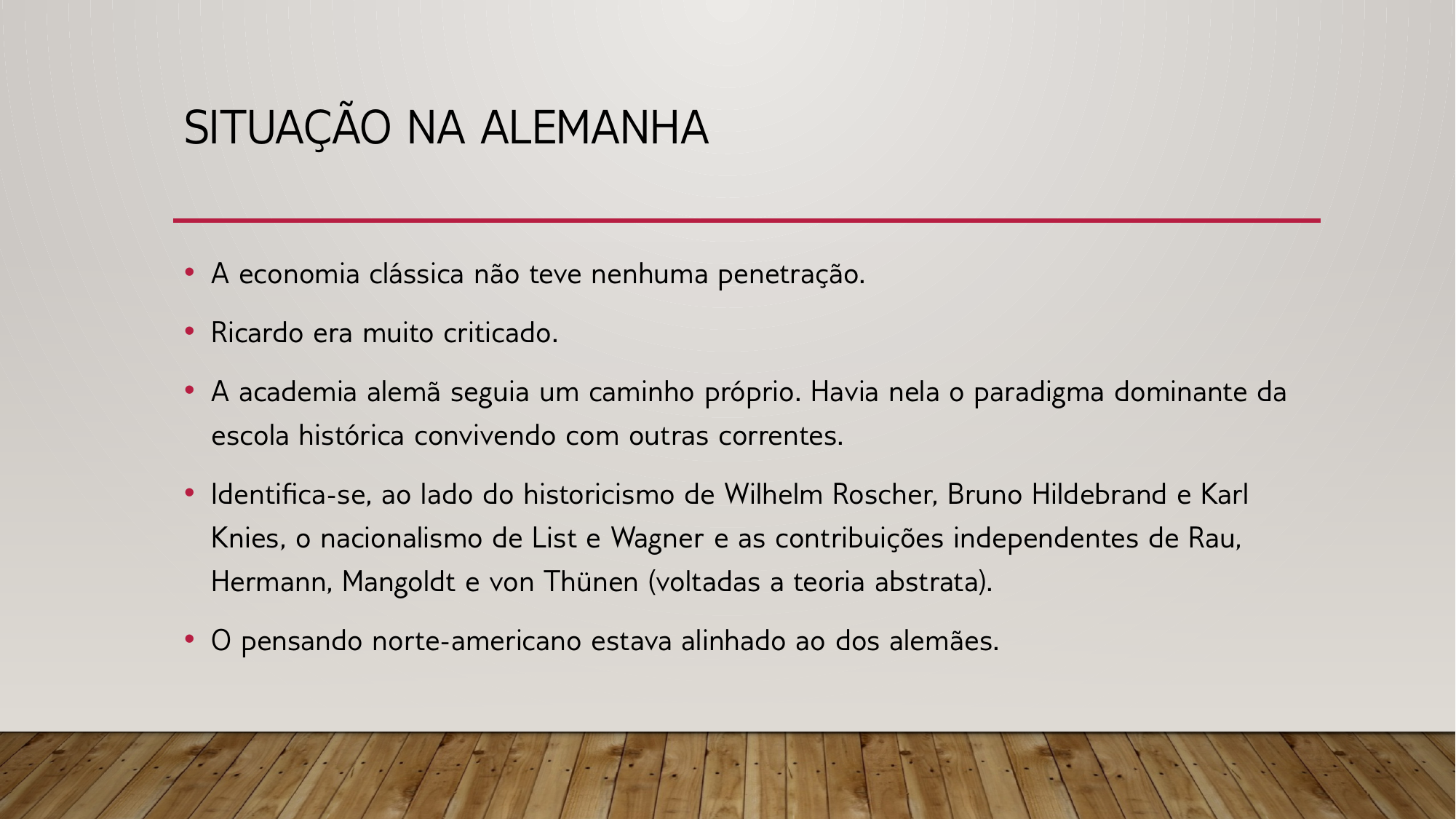

# Situação na Alemanha
A economia clássica não teve nenhuma penetração.
Ricardo era muito criticado.
A academia alemã seguia um caminho próprio. Havia nela o paradigma dominante da escola histórica convivendo com outras correntes.
Identifica-se, ao lado do historicismo de Wilhelm Roscher, Bruno Hildebrand e Karl Knies, o nacionalismo de List e Wagner e as contribuições independentes de Rau, Hermann, Mangoldt e von Thünen (voltadas a teoria abstrata).
O pensando norte-americano estava alinhado ao dos alemães.